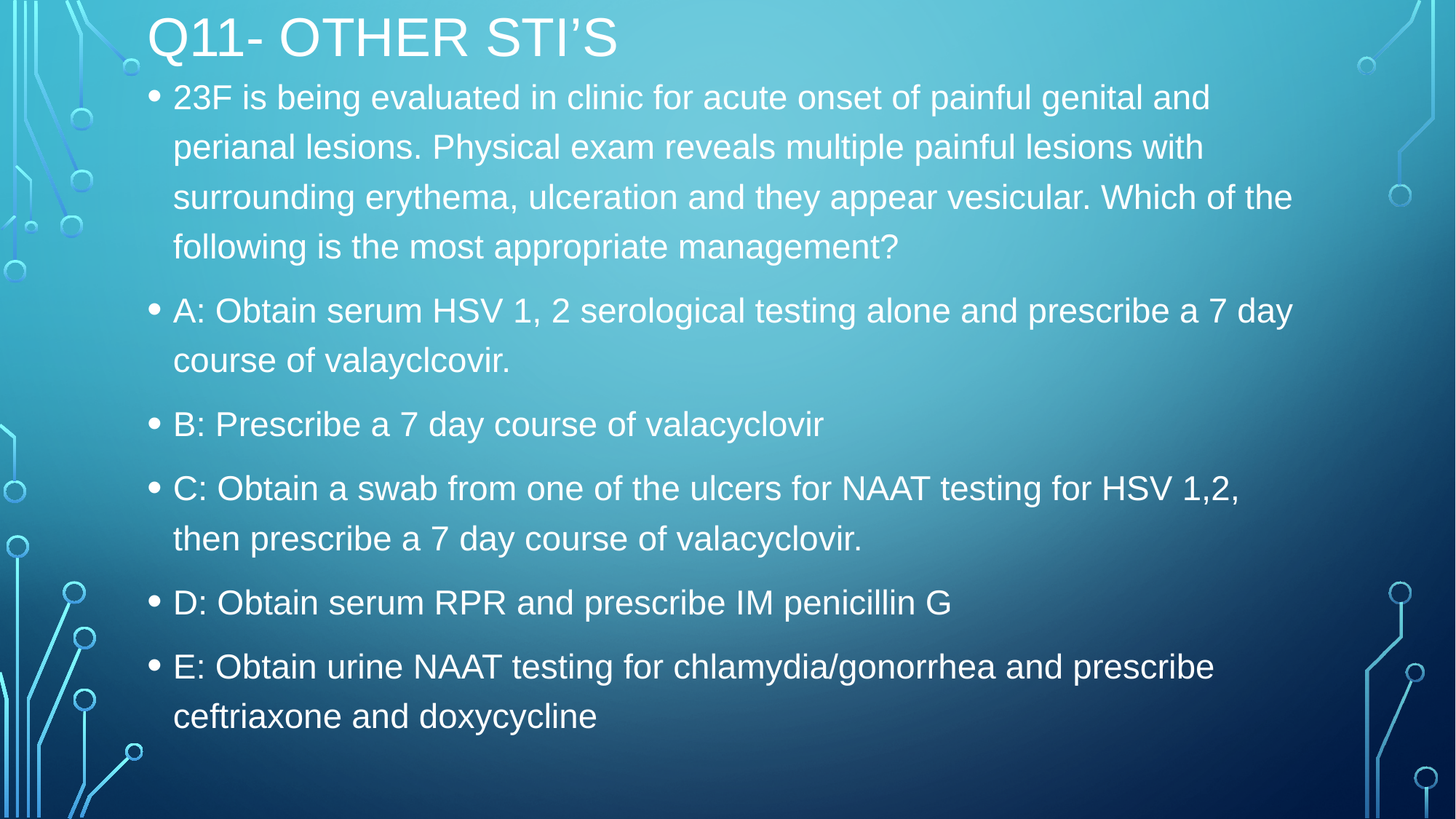

# Q11- other sti’s
23F is being evaluated in clinic for acute onset of painful genital and perianal lesions. Physical exam reveals multiple painful lesions with surrounding erythema, ulceration and they appear vesicular. Which of the following is the most appropriate management?
A: Obtain serum HSV 1, 2 serological testing alone and prescribe a 7 day course of valayclcovir.
B: Prescribe a 7 day course of valacyclovir
C: Obtain a swab from one of the ulcers for NAAT testing for HSV 1,2, then prescribe a 7 day course of valacyclovir.
D: Obtain serum RPR and prescribe IM penicillin G
E: Obtain urine NAAT testing for chlamydia/gonorrhea and prescribe ceftriaxone and doxycycline